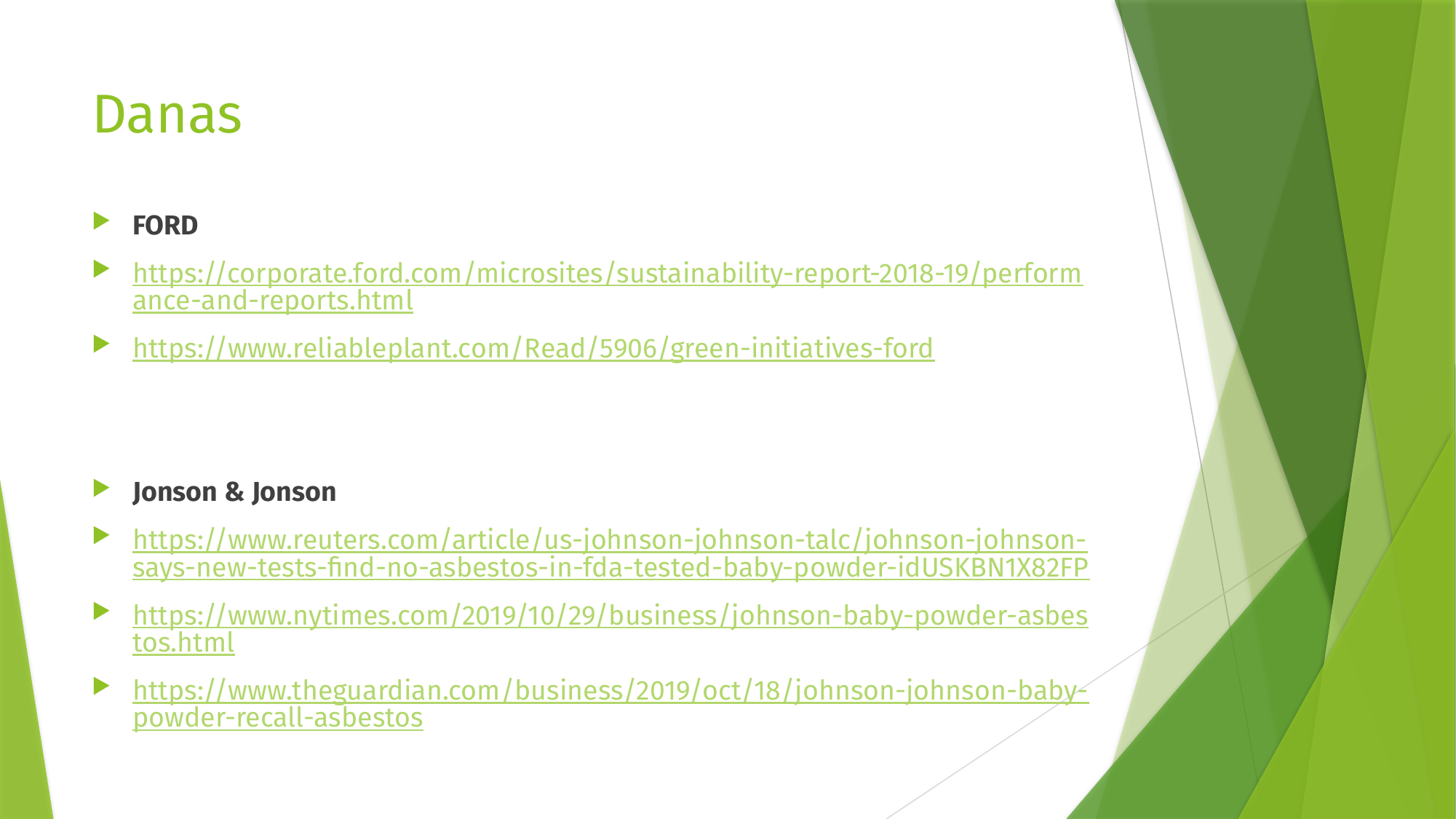

# Danas
FORD
https://corporate.ford.com/microsites/sustainability-report-2018-19/performance-and-reports.html
https://www.reliableplant.com/Read/5906/green-initiatives-ford

Jonson & Jonson
https://www.reuters.com/article/us-johnson-johnson-talc/johnson-johnson-says-new-tests-find-no-asbestos-in-fda-tested-baby-powder-idUSKBN1X82FP
https://www.nytimes.com/2019/10/29/business/johnson-baby-powder-asbestos.html
https://www.theguardian.com/business/2019/oct/18/johnson-johnson-baby-powder-recall-asbestos